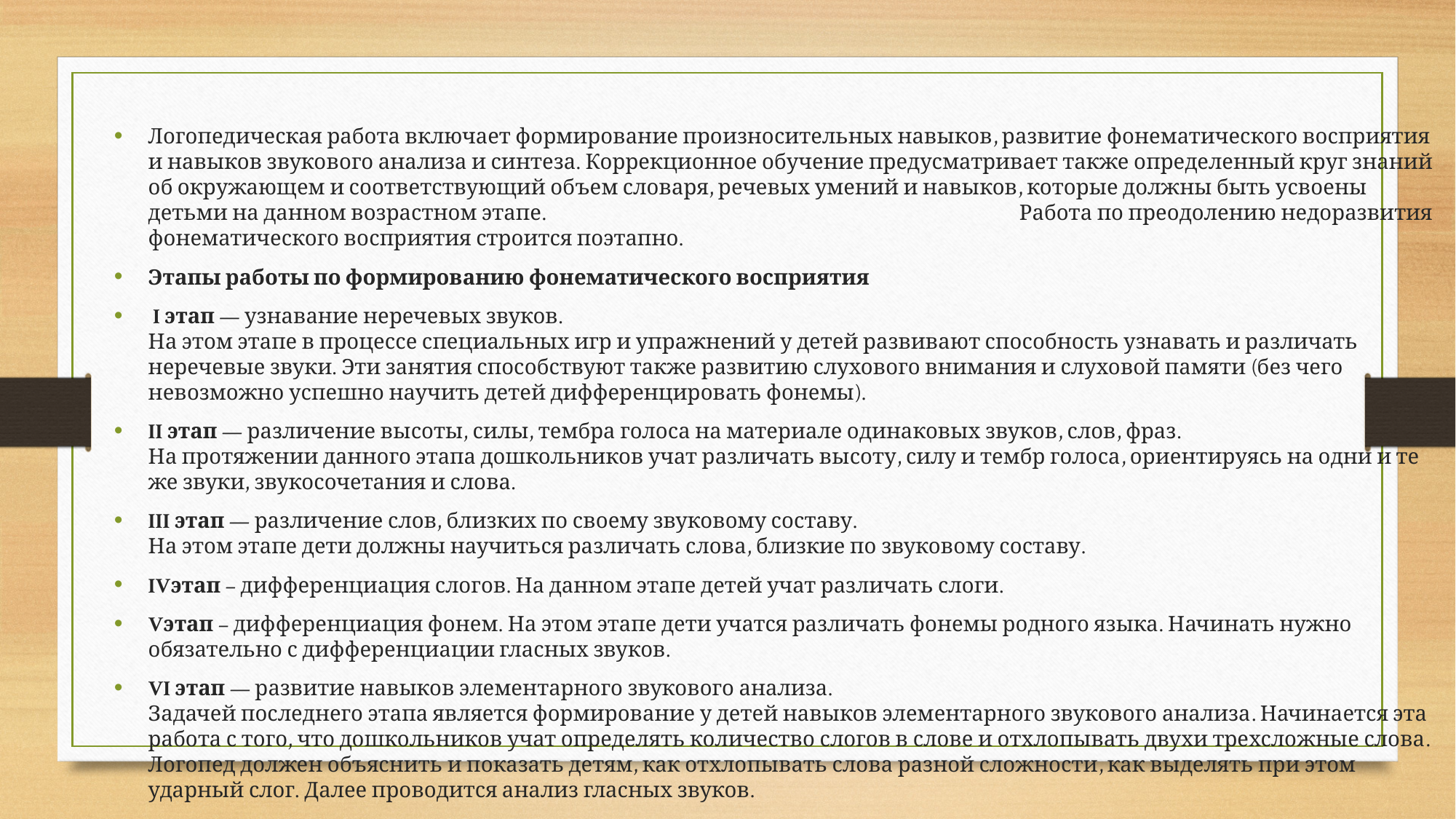

Логопедическая работа включает формирование произносительных навыков, развитие фонематического восприятия и навыков звукового анализа и синтеза. Коррекционное обучение предусматривает также определенный круг знаний об окружающем и соответствующий объем словаря, речевых умений и навыков, которые должны быть усвоены детьми на данном возрастном этапе.                                                                                                    Работа по преодолению недоразвития фонематического восприятия строится поэтапно.
Этапы работы по формированию фонематического восприятия
 I этап — узнавание неречевых звуков.
На этом этапе в процессе специальных игр и упражнений у детей развивают способность узнавать и различать неречевые звуки. Эти занятия способствуют также развитию слухового внимания и слуховой памяти (без чего невозможно успешно научить детей дифференцировать фонемы).
II этап — различение высоты, силы, тембра голоса на материале одинаковых звуков, слов, фраз.
На протяжении данного этапа дошкольников учат различать высоту, силу и тембр голоса, ориентируясь на одни и те же звуки, звукосочетания и слова.
III этап — различение слов, близких по своему звуковому составу.
На этом этапе дети должны научиться различать слова, близкие по звуковому составу.
IVэтап – дифференциация слогов. На данном этапе детей учат различать слоги.
Vэтап – дифференциация фонем. На этом этапе дети учатся различать фонемы родного языка. Начинать нужно обязательно с дифференциации гласных звуков.
VI этап — развитие навыков элементарного звукового анализа.
Задачей последнего этапа является формирование у детей навыков элементарного звукового анализа. Начинается эта работа с того, что дошкольников учат определять количество слогов в слове и отхлопывать двухи трехсложные слова. Логопед должен объяснить и показать детям, как отхлопывать слова разной сложности, как выделять при этом ударный слог. Далее проводится анализ гласных звуков.